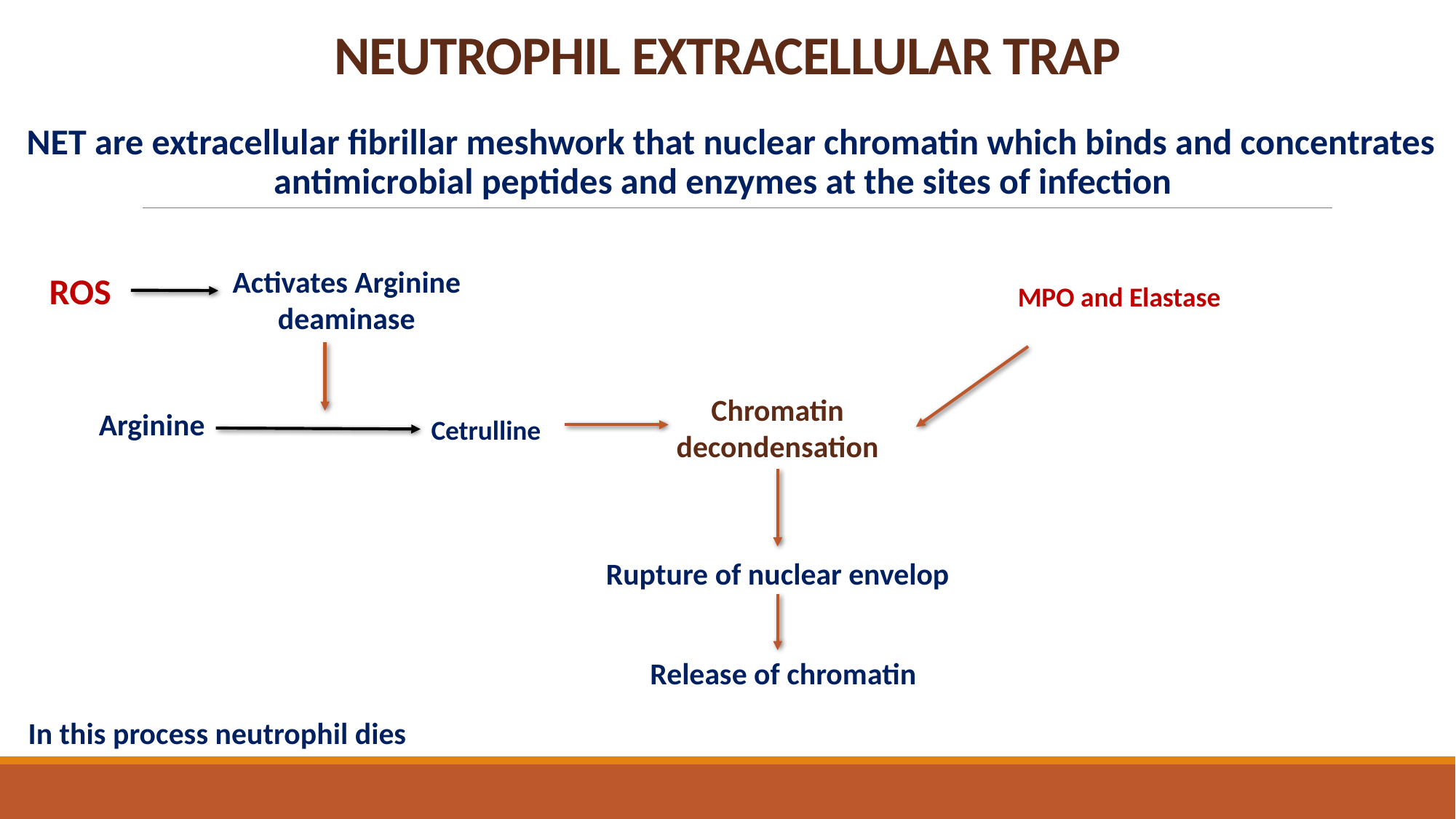

# NEUTROPHIL EXTRACELLULAR TRAP
NET are extracellular fibrillar meshwork that nuclear chromatin which binds and concentrates antimicrobial peptides and enzymes at the sites of infection
Activates Arginine deaminase
ROS
MPO and Elastase
Chromatin decondensation
Arginine
Cetrulline
Rupture of nuclear envelop
Release of chromatin
In this process neutrophil dies